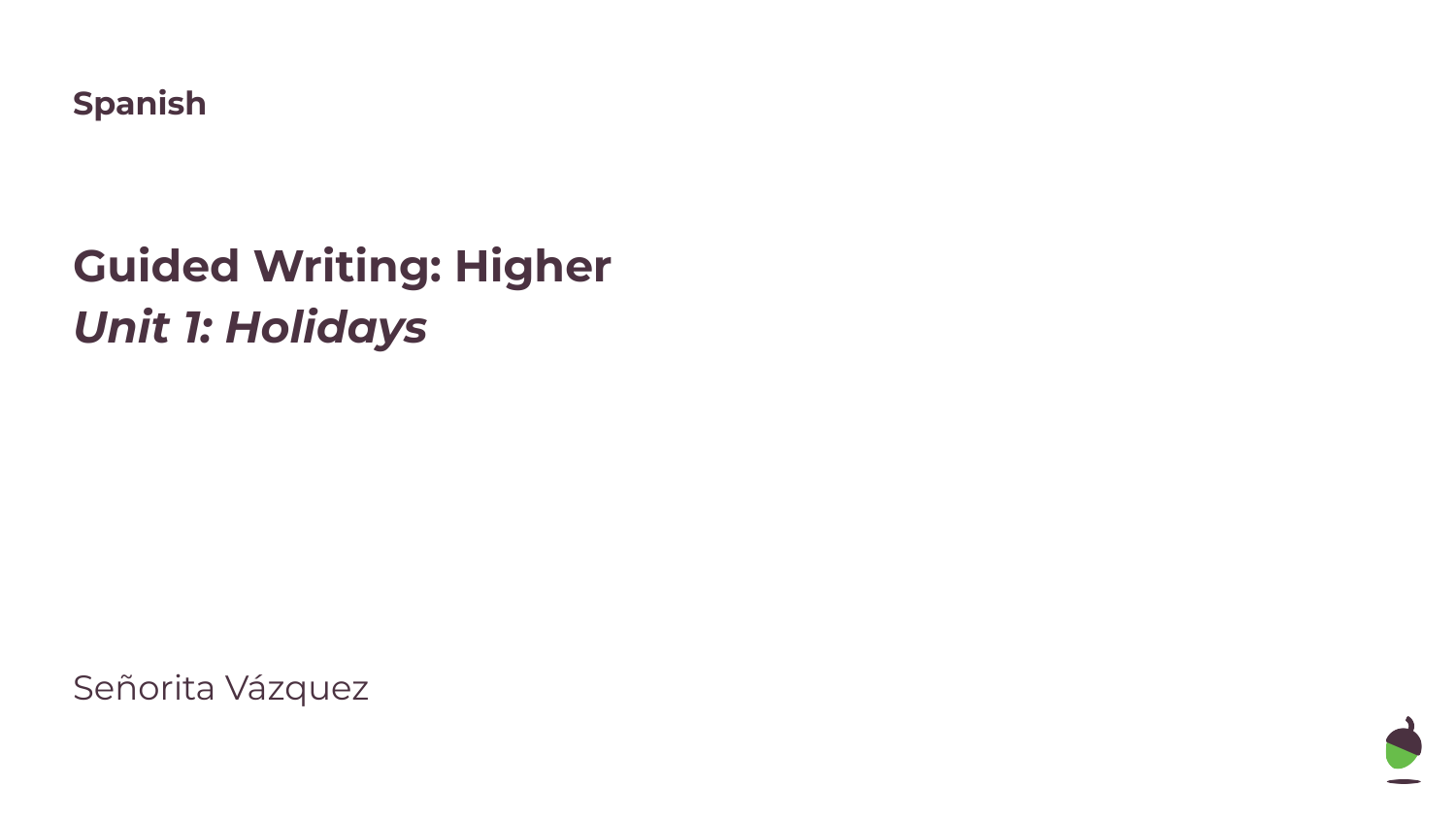

Spanish
Guided Writing: Higher
Unit 1: Holidays
Señorita Vázquez